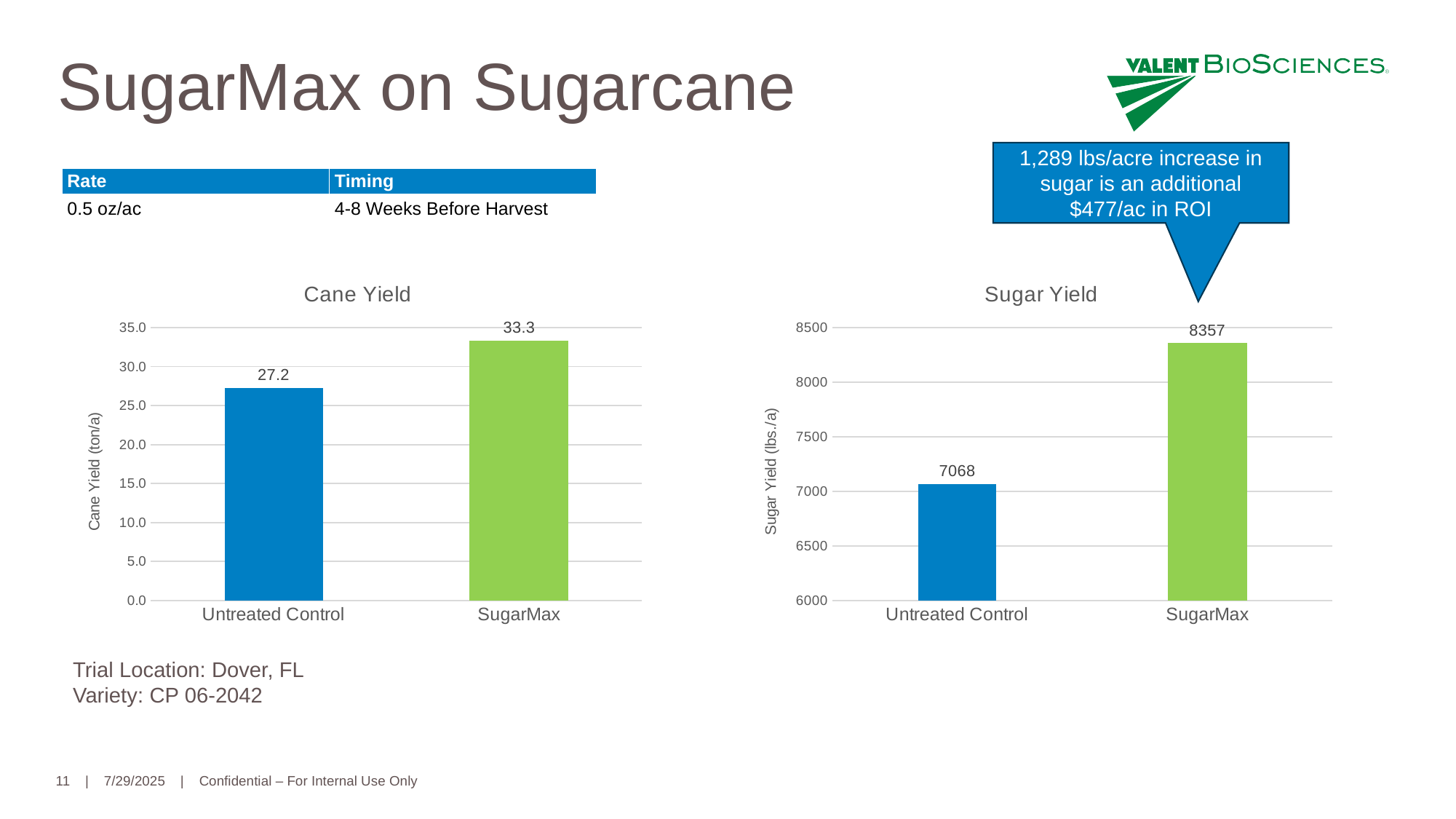

SugarMax on Sugarcane
1,289 lbs/acre increase in sugar is an additional $477/ac in ROI
| Rate | Timing |
| --- | --- |
| 0.5 oz/ac | 4-8 Weeks Before Harvest |

### Chart: Cane Yield

| Category | Cane Yield (ton/a) |
|---|---|
| Untreated Control | 27.246783 |
| SugarMax | 33.312512999999996 |

### Chart: Sugar Yield

| Category | Sugar Yield (lbs/ac) |
|---|---|
| Untreated Control | 7068.017085715184 |
| SugarMax | 8356.60900448425 |
Trial Location: Dover, FL
Variety: CP 06-2042